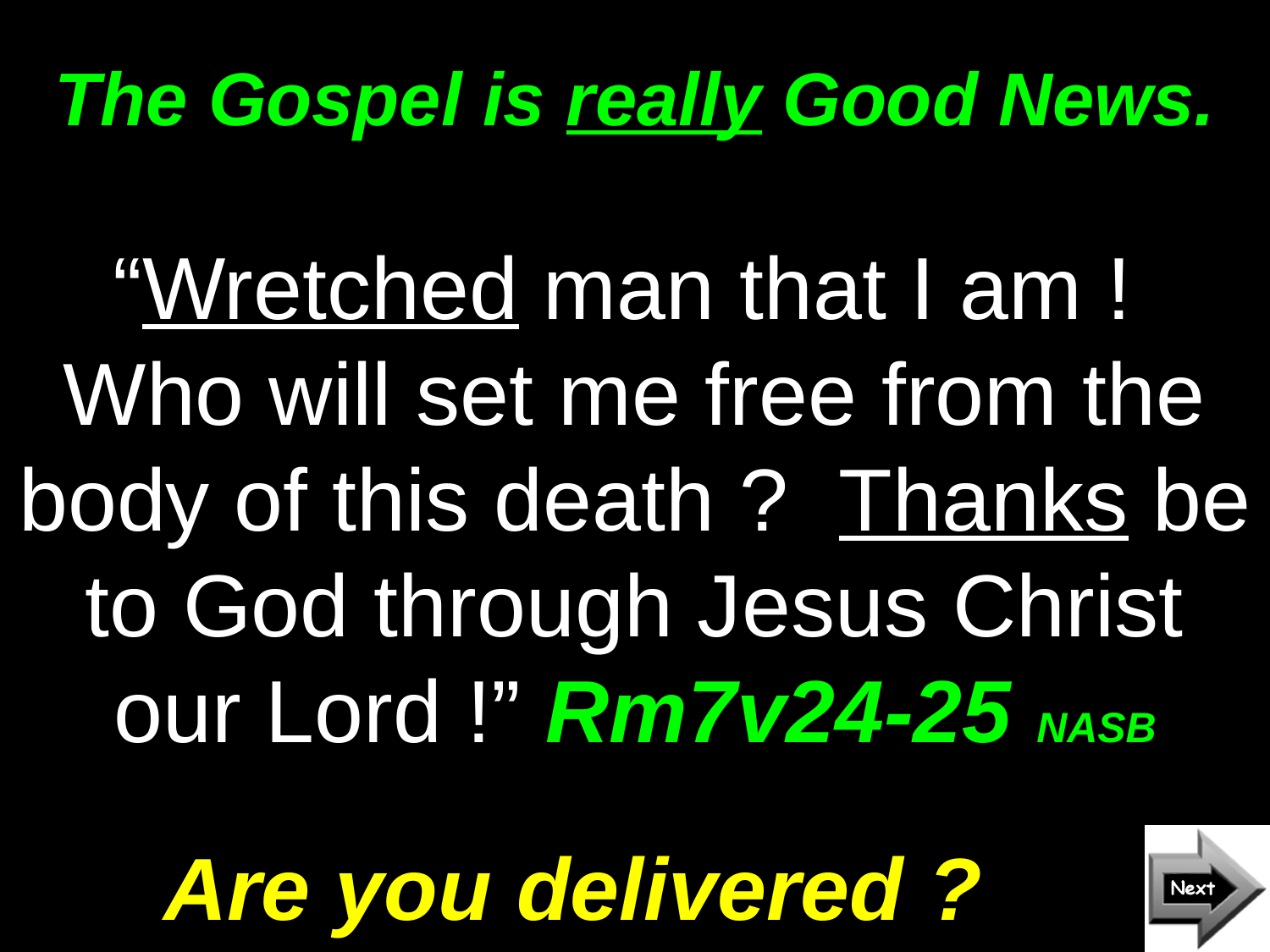

# The Gospel is really Good News.
“Wretched man that I am !  Who will set me free from the body of this death ?  Thanks be to God through Jesus Christ our Lord !” Rm7v24-25 NASB
Are you delivered ?